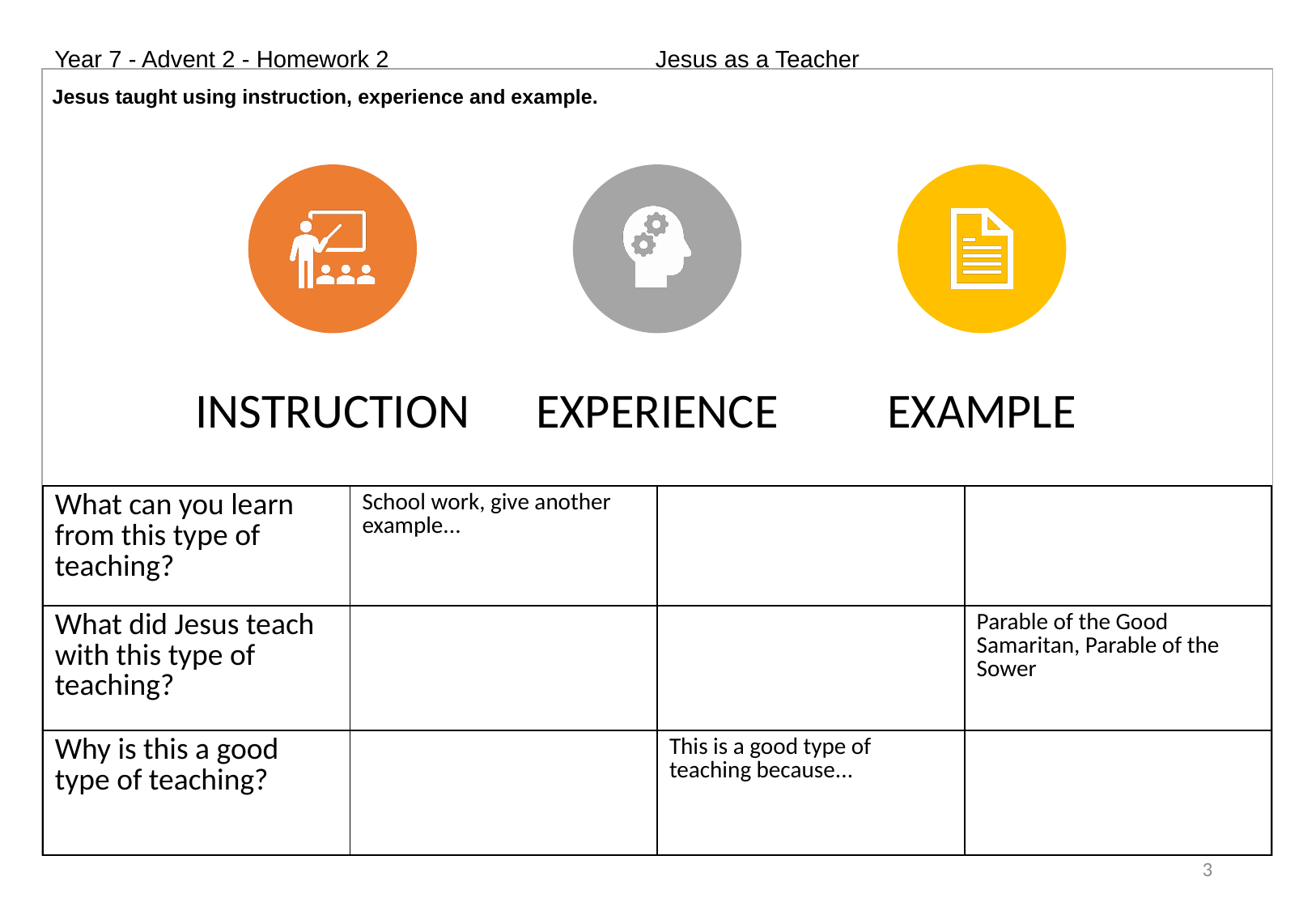

Year 7 - Advent 2 - Homework 2                                        Jesus as a Teacher
| Jesus taught using instruction, experience and example. |
| --- |
Instruction
Experience
Example
| What can you learn from this type of teaching? | School work, give another example... |  |  |
| --- | --- | --- | --- |
| What did Jesus teach with this type of teaching? |  |  | Parable of the Good Samaritan, Parable of the Sower |
| Why is this a good type of teaching? |  | This is a good type of teaching because... |  |
3